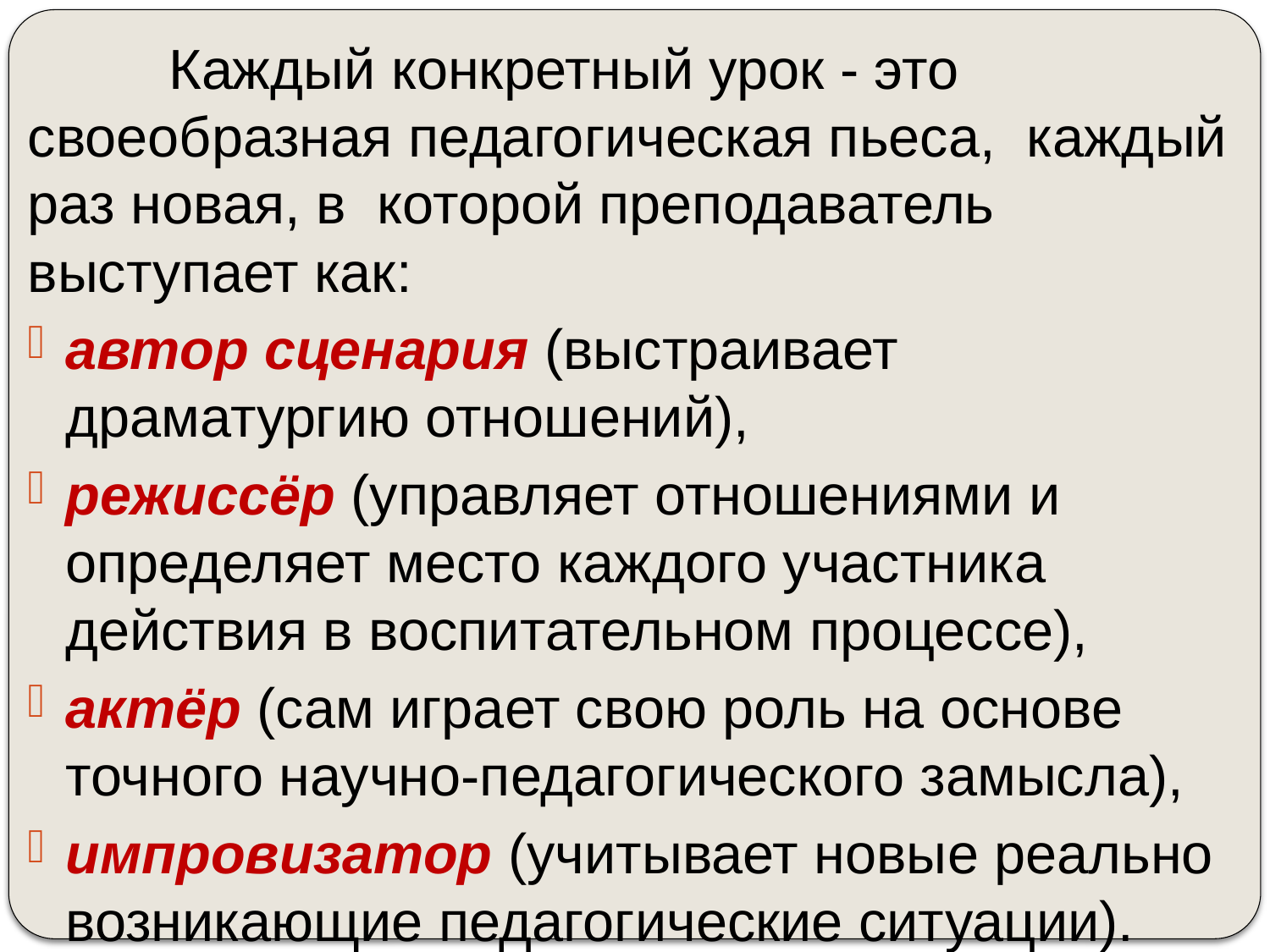

Каждый конкретный урок - это своеобразная педагогическая пьеса,  каждый раз новая, в  которой преподаватель выступает как:
автор сценария (выстраивает драматургию отношений),
режиссёр (управляет отношениями и определяет место каждого участника действия в воспитательном процессе),
актёр (сам играет свою роль на основе точного научно-педагогического замысла),
импровизатор (учитывает новые реально возникающие педагогические ситуации).